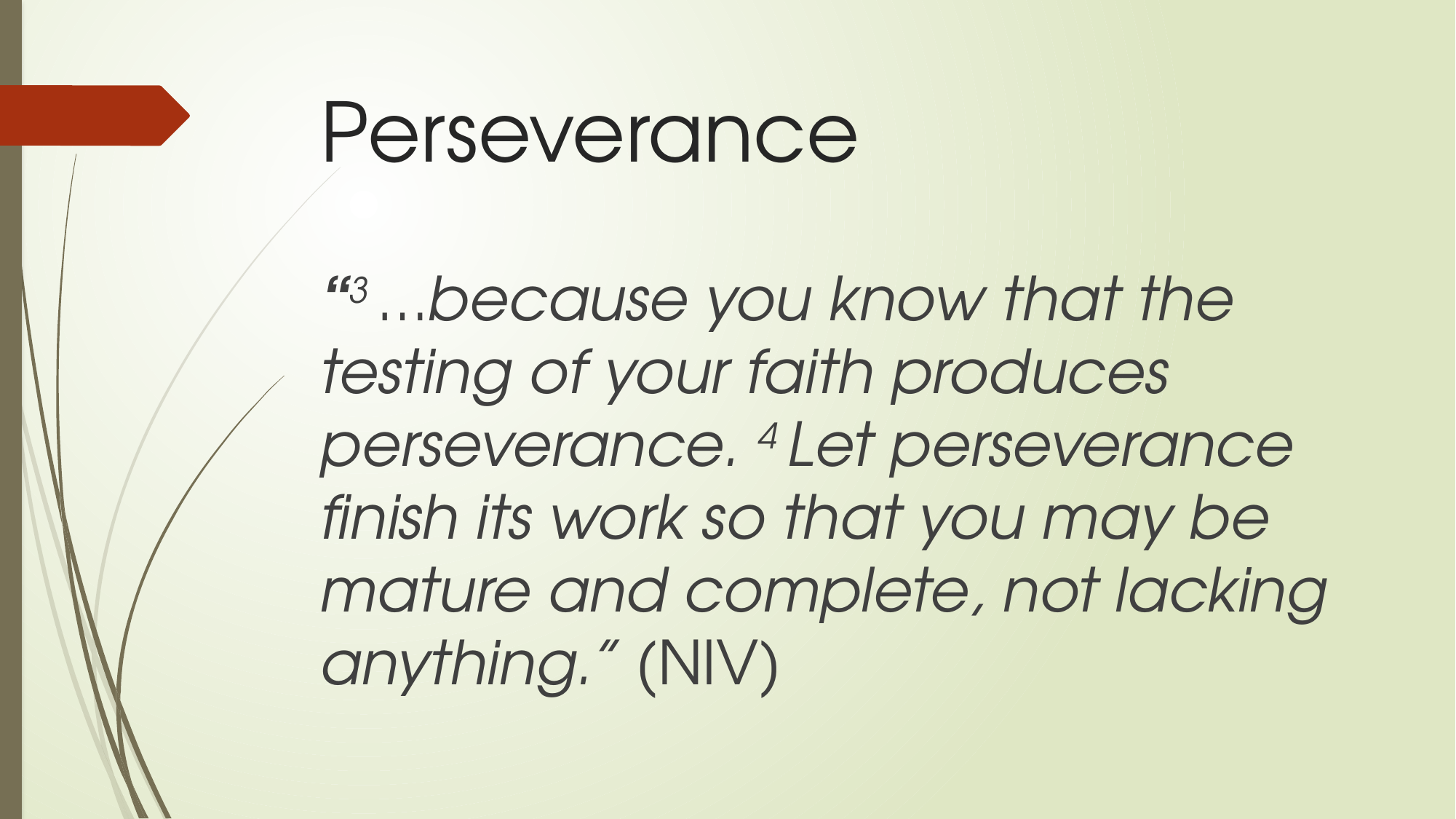

# Perseverance
“3 …because you know that the testing of your faith produces perseverance. 4 Let perseverance finish its work so that you may be mature and complete, not lacking anything.” (NIV)